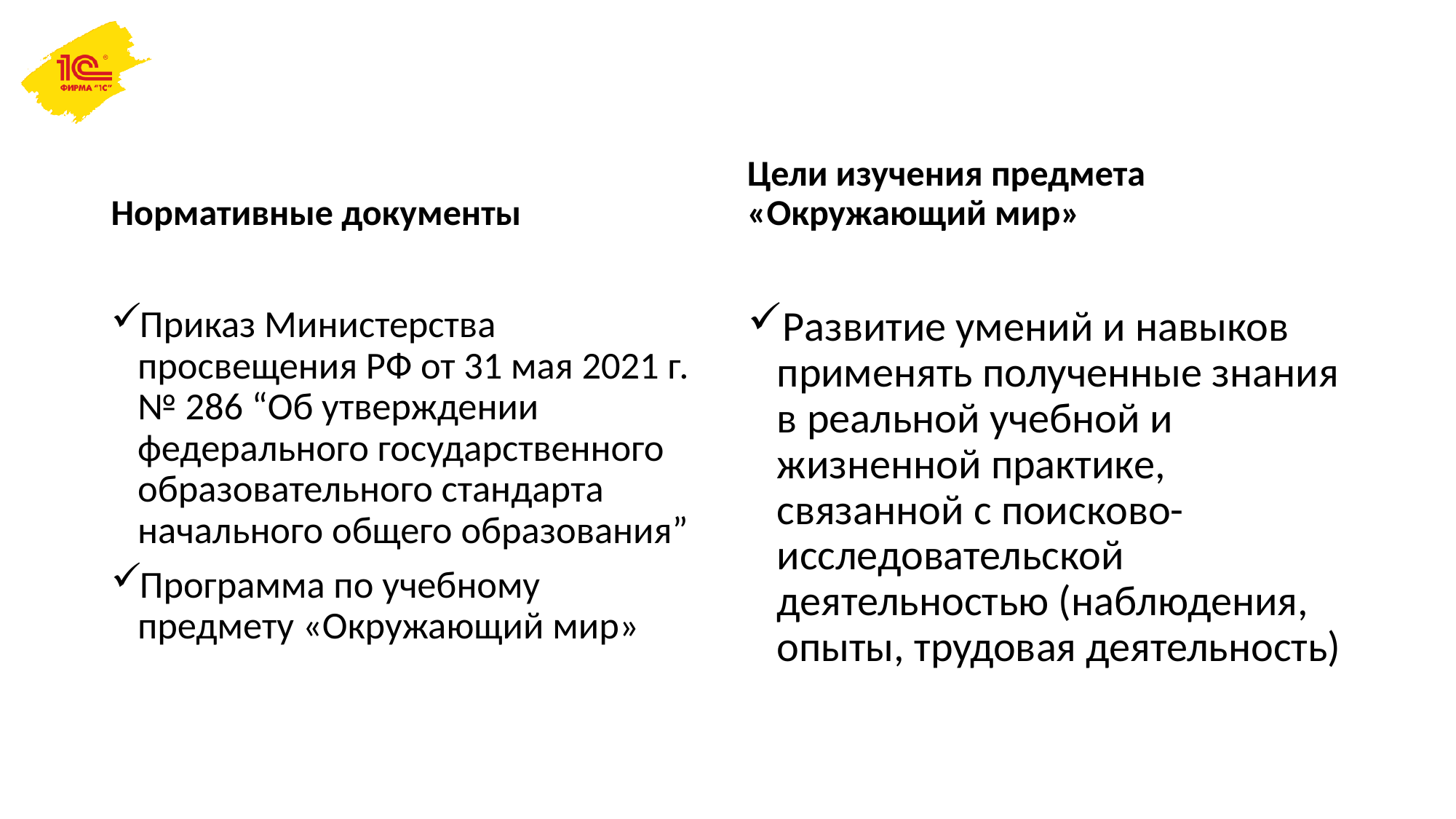

Нормативные документы
Цели изучения предмета «Окружающий мир»
Приказ Министерства просвещения РФ от 31 мая 2021 г. № 286 “Об утверждении федерального государственного образовательного стандарта начального общего образования”
Программа по учебному предмету «Окружающий мир»

Развитие умений и навыков применять полученные знания в реальной учебной и жизненной практике, связанной с поисково-исследовательской деятельностью (наблюдения, опыты, трудовая деятельность)